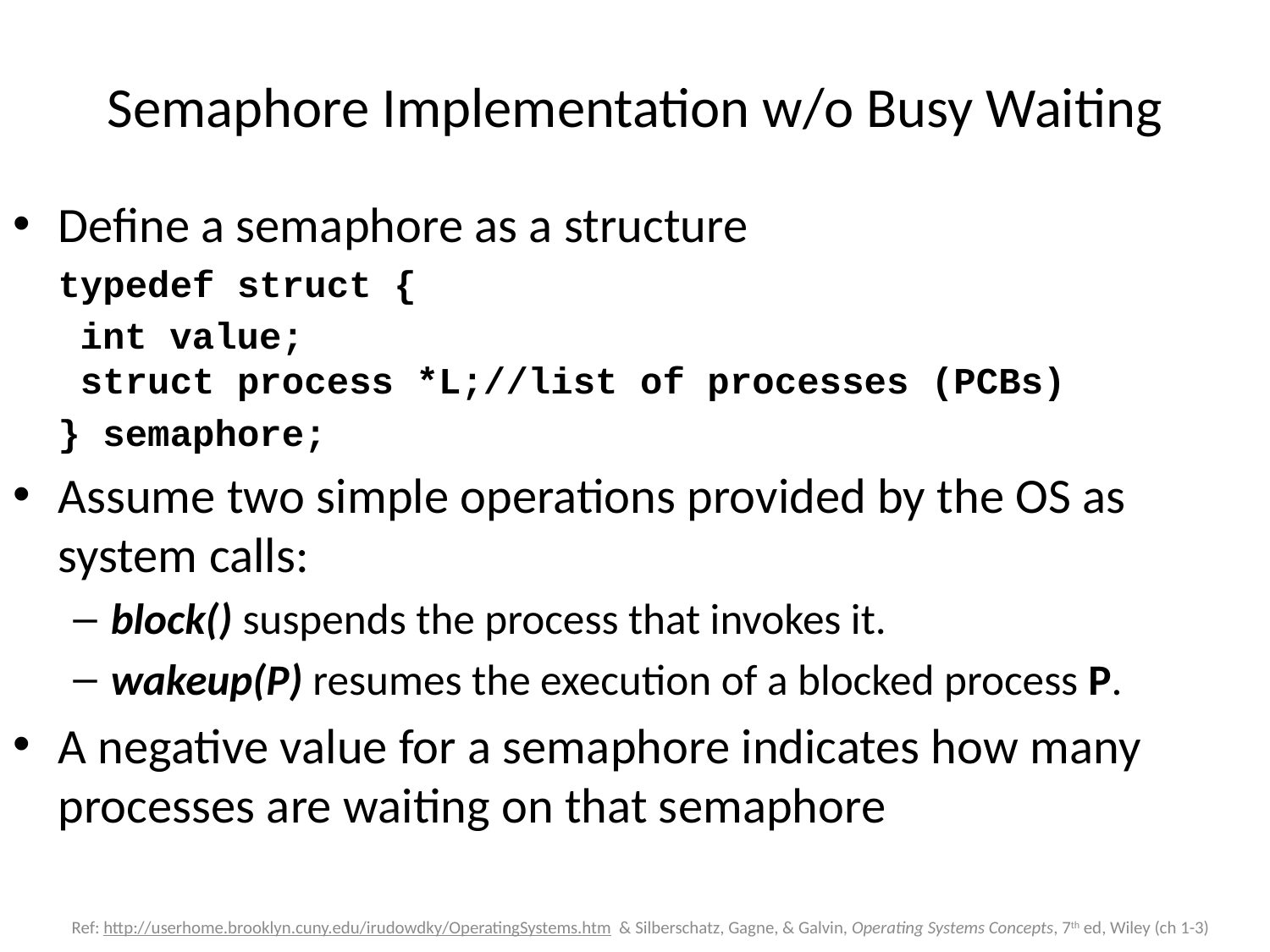

# Semaphore Implementation w/o Busy Waiting
Define a semaphore as a structure
	typedef struct {
   int value;
 struct process *L;//list of processes (PCBs)
	} semaphore;
Assume two simple operations provided by the OS as system calls:
block() suspends the process that invokes it.
wakeup(P) resumes the execution of a blocked process P.
A negative value for a semaphore indicates how many processes are waiting on that semaphore
Ref: http://userhome.brooklyn.cuny.edu/irudowdky/OperatingSystems.htm  & Silberschatz, Gagne, & Galvin, Operating Systems Concepts, 7th ed, Wiley (ch 1-3)